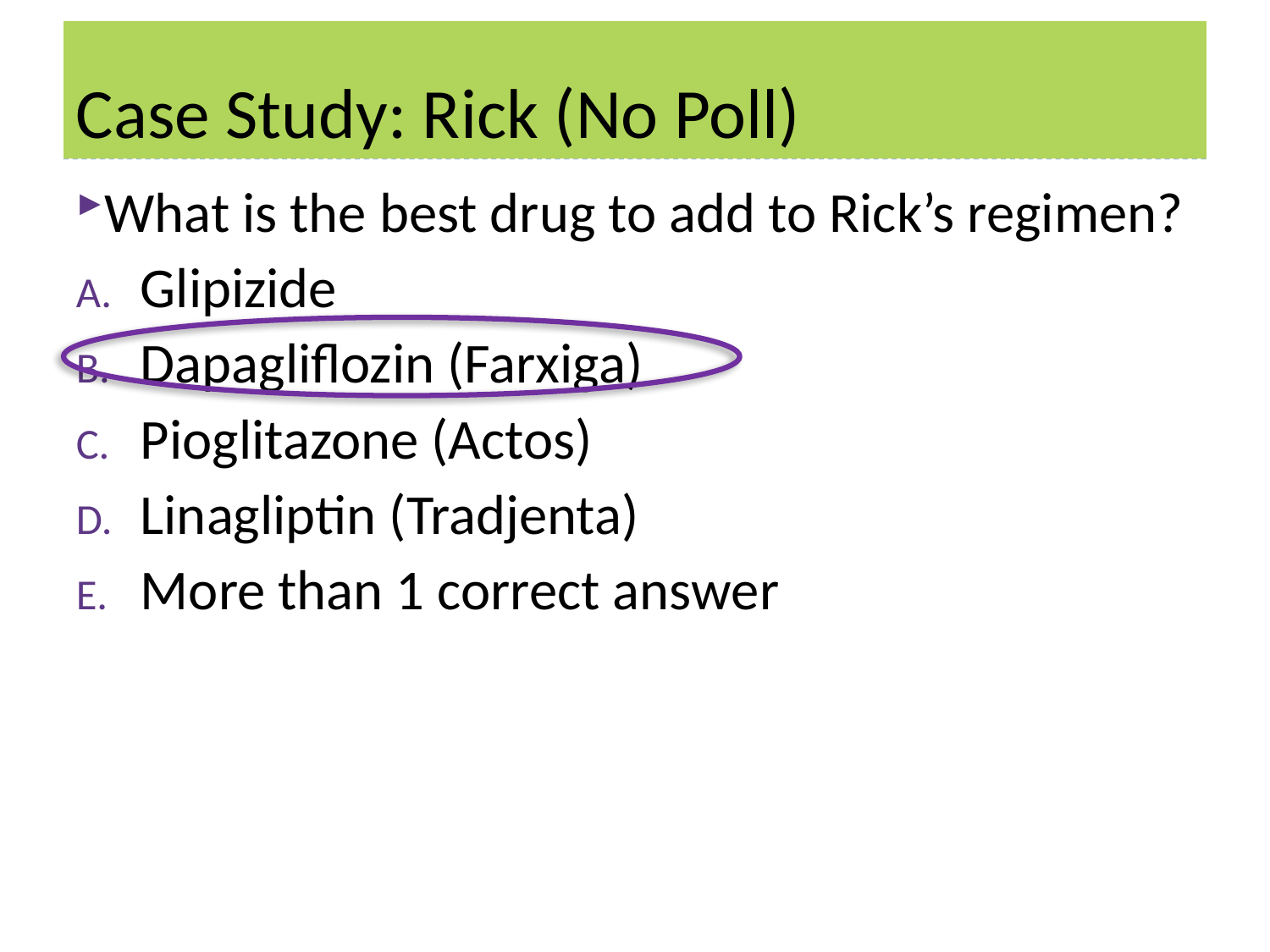

# Case Study: Rick (No Poll)
What is the best drug to add to Rick’s regimen?
Glipizide
Dapagliflozin (Farxiga)
Pioglitazone (Actos)
Linagliptin (Tradjenta)
More than 1 correct answer